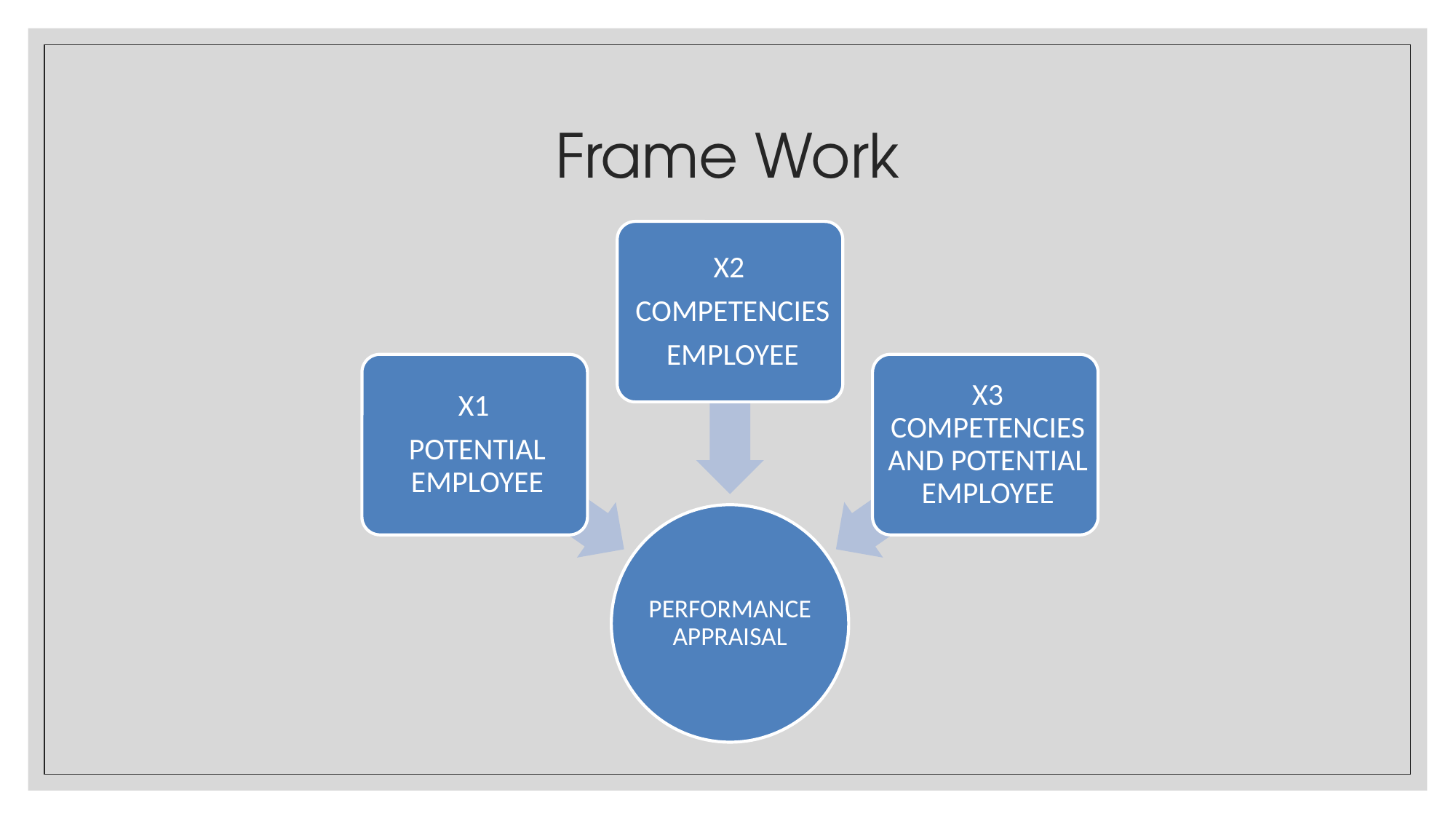

# Frame Work
PERFORMANCE APPRAISAL
X1
POTENTIAL EMPLOYEE
X2
COMPETENCIES
EMPLOYEE
X3 COMPETENCIES AND POTENTIAL EMPLOYEE